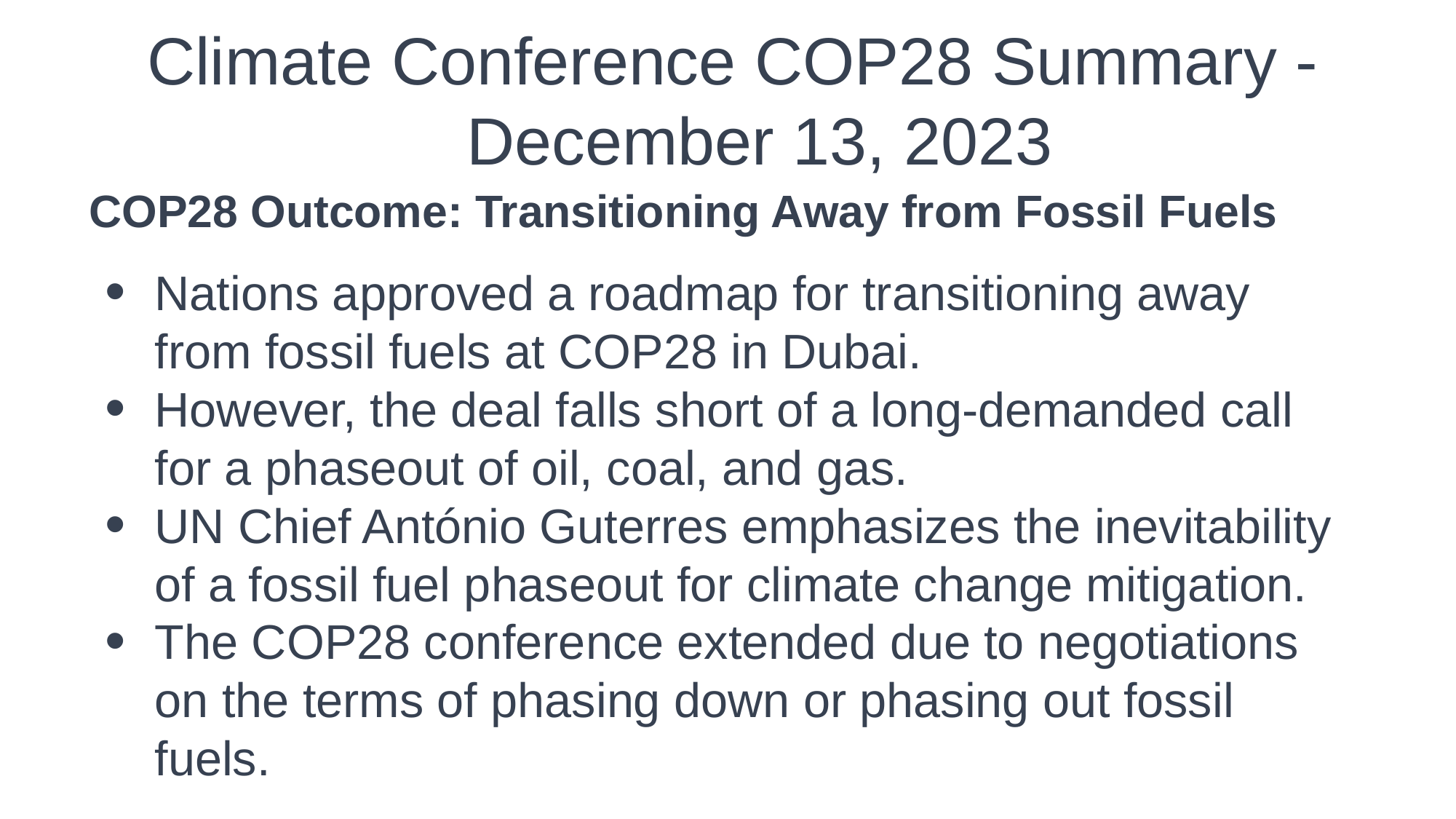

# Climate Conference COP28 Summary - December 13, 2023
COP28 Outcome: Transitioning Away from Fossil Fuels
Nations approved a roadmap for transitioning away from fossil fuels at COP28 in Dubai.
However, the deal falls short of a long-demanded call for a phaseout of oil, coal, and gas.
UN Chief António Guterres emphasizes the inevitability of a fossil fuel phaseout for climate change mitigation.
The COP28 conference extended due to negotiations on the terms of phasing down or phasing out fossil fuels.